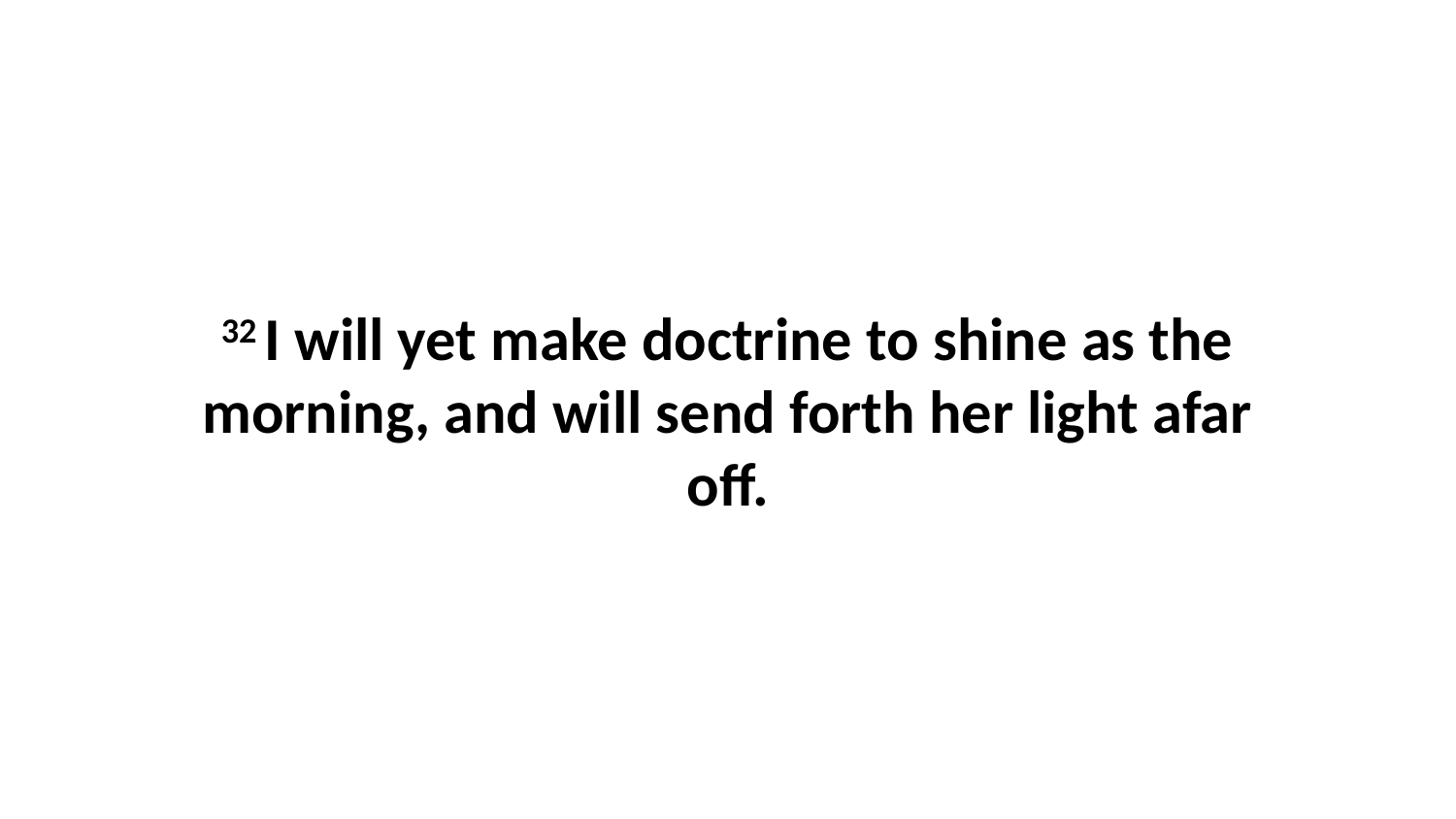

32 I will yet make doctrine to shine as the morning, and will send forth her light afar off.